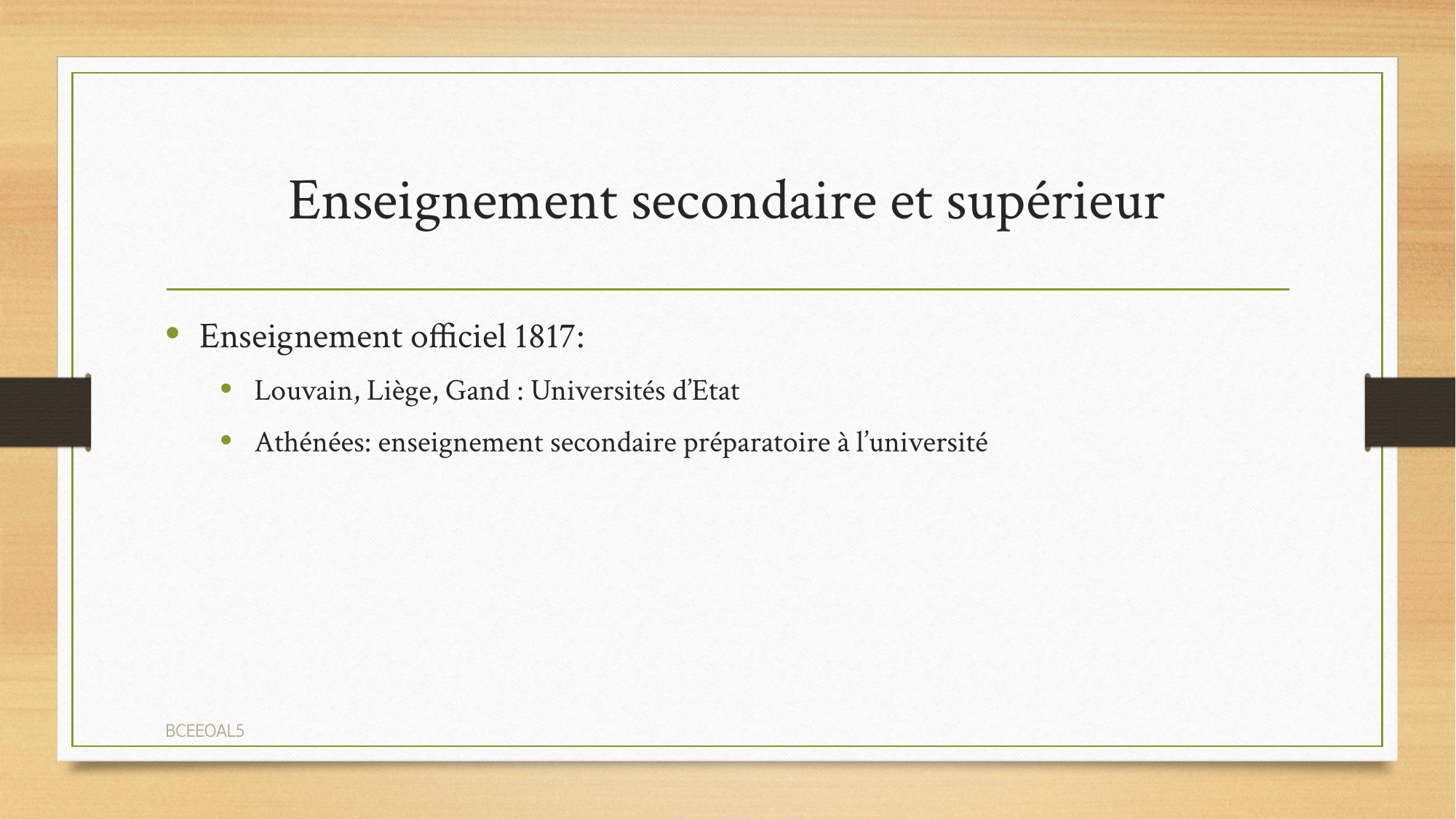

# Enseignement secondaire et supérieur
Enseignement officiel 1817:
Louvain, Liège, Gand : Universités d’Etat
Athénées: enseignement secondaire préparatoire à l’université

BCEEOAL5